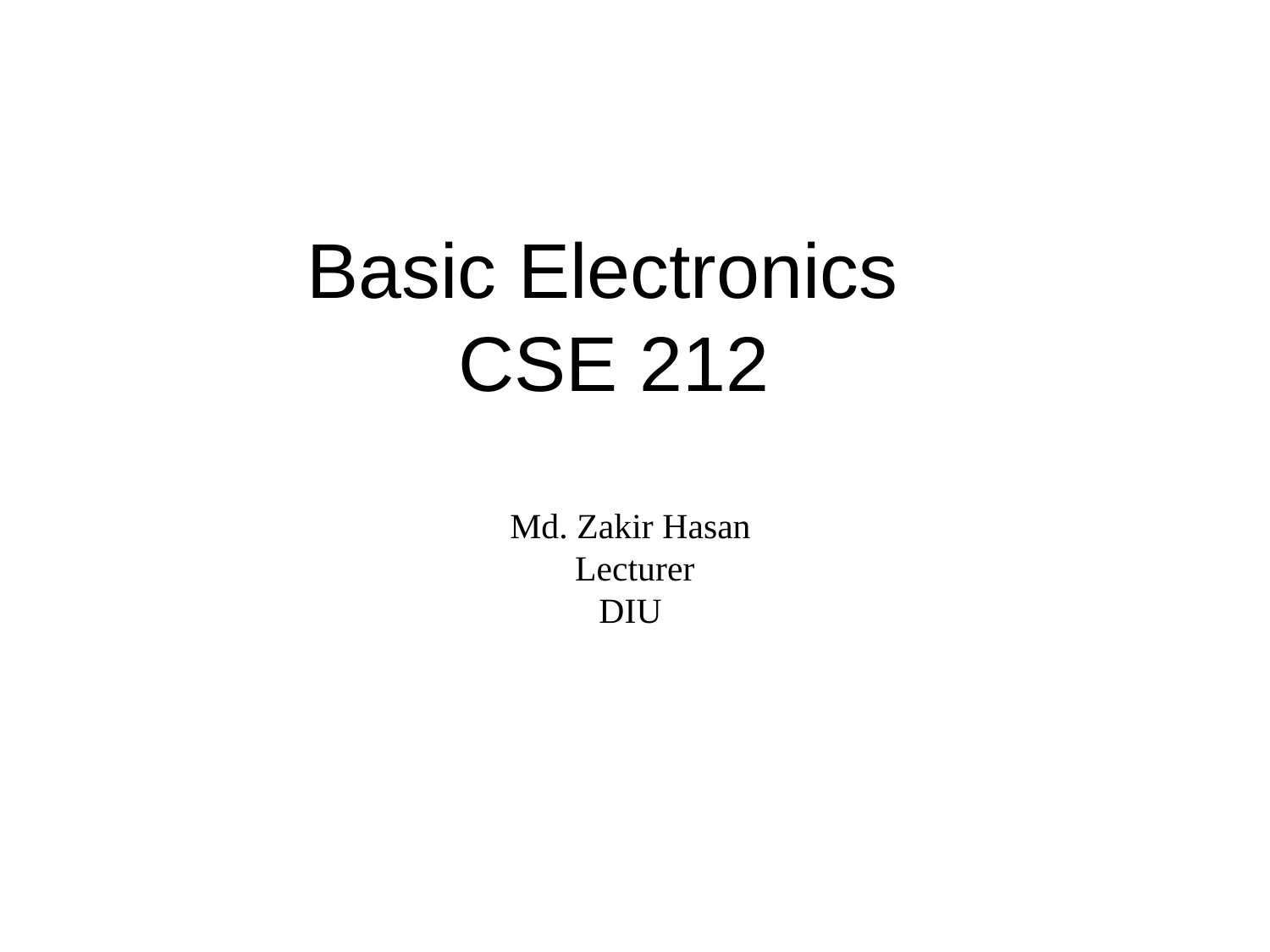

# Basic Electronics CSE 212
Md. Zakir Hasan
Lecturer
DIU